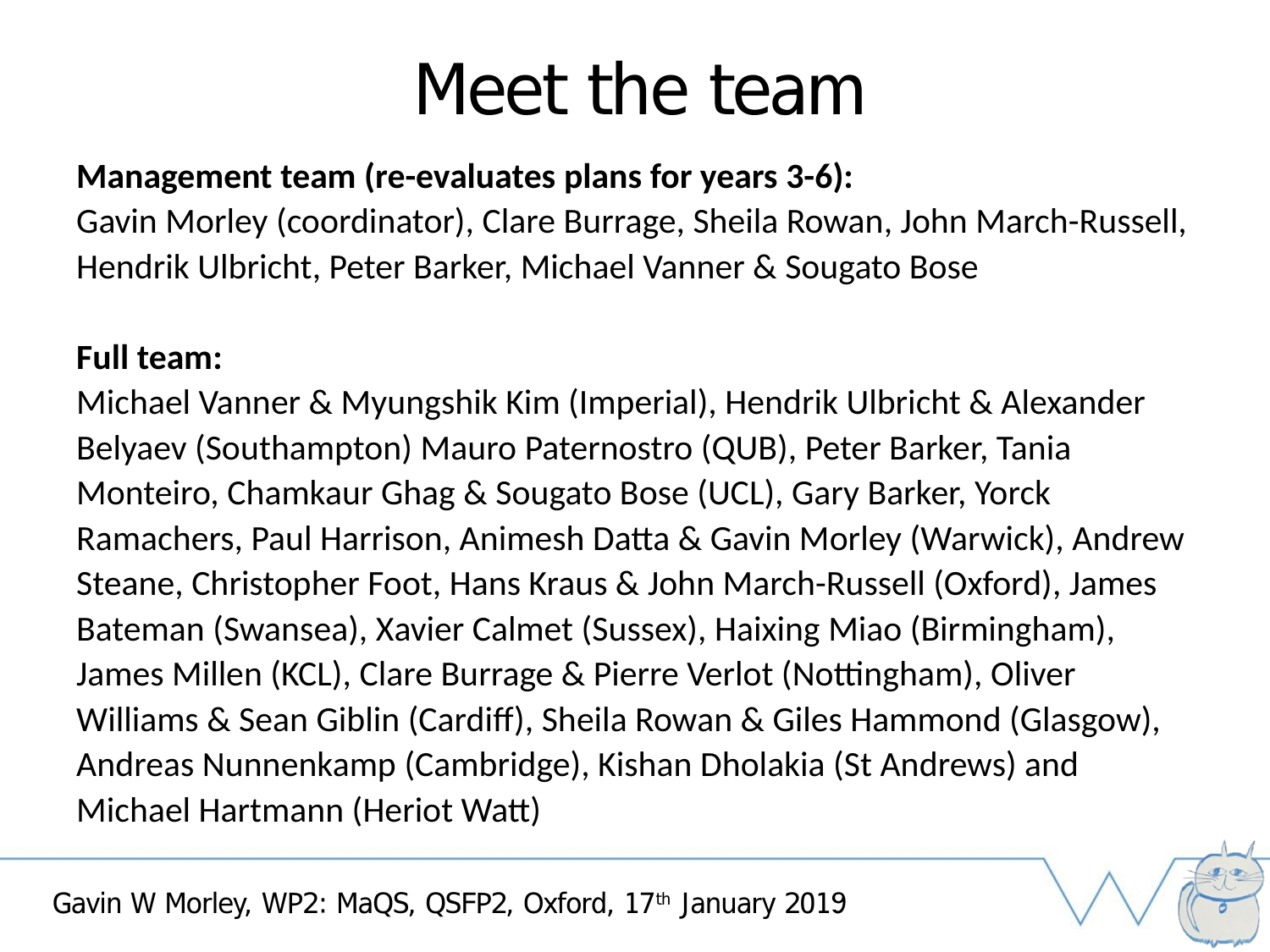

# Meet the team
Management team (re-evaluates plans for years 3-6):
Gavin Morley (coordinator), Clare Burrage, Sheila Rowan, John March-Russell, Hendrik Ulbricht, Peter Barker, Michael Vanner & Sougato Bose

Full team:
Michael Vanner & Myungshik Kim (Imperial), Hendrik Ulbricht & Alexander Belyaev (Southampton) Mauro Paternostro (QUB), Peter Barker, Tania Monteiro, Chamkaur Ghag & Sougato Bose (UCL), Gary Barker, Yorck Ramachers, Paul Harrison, Animesh Datta & Gavin Morley (Warwick), Andrew Steane, Christopher Foot, Hans Kraus & John March-Russell (Oxford), James Bateman (Swansea), Xavier Calmet (Sussex), Haixing Miao (Birmingham), James Millen (KCL), Clare Burrage & Pierre Verlot (Nottingham), Oliver Williams & Sean Giblin (Cardiff), Sheila Rowan & Giles Hammond (Glasgow), Andreas Nunnenkamp (Cambridge), Kishan Dholakia (St Andrews) and Michael Hartmann (Heriot Watt)